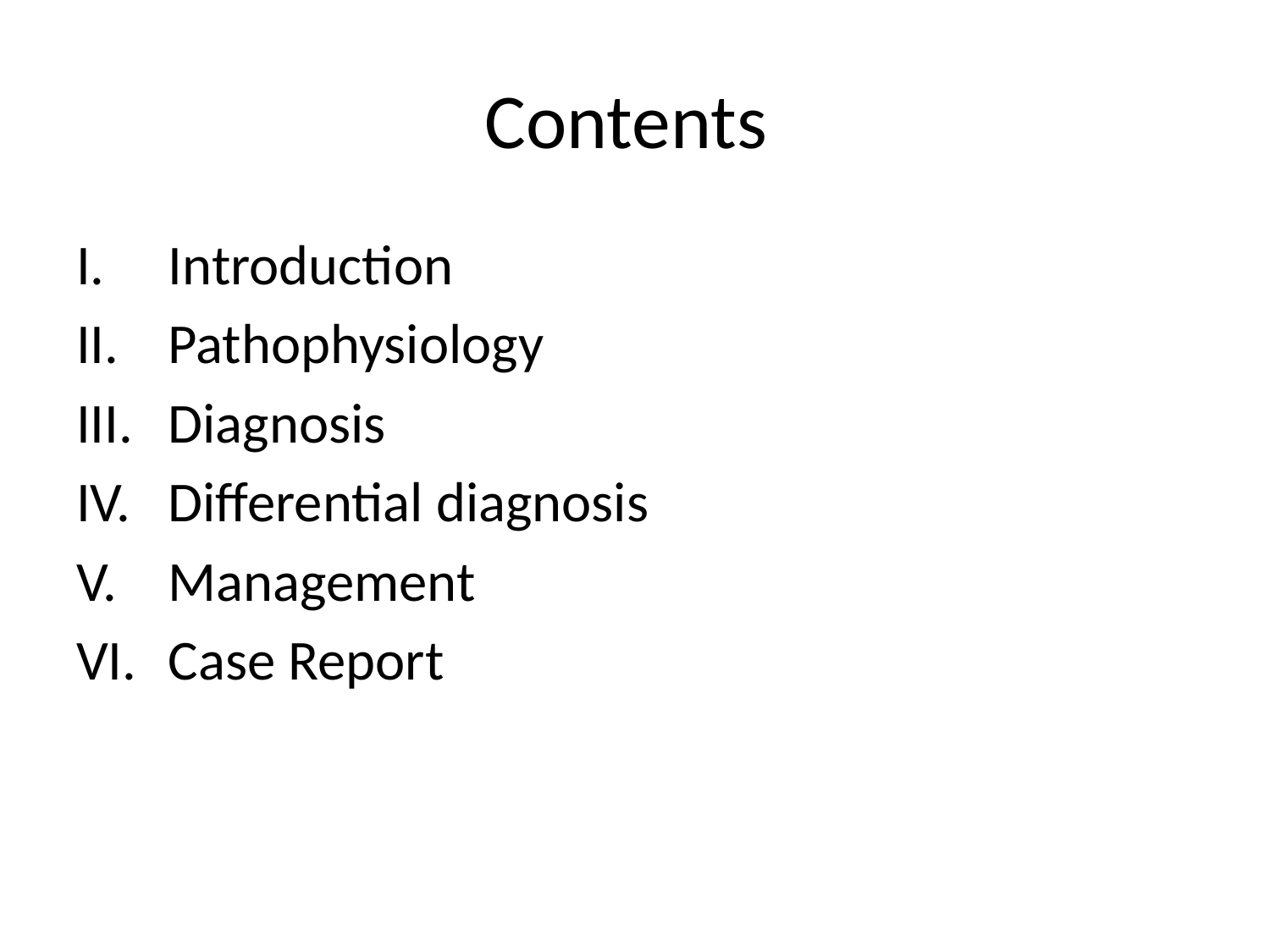

# Contents
 Introduction
 Pathophysiology
 Diagnosis
 Differential diagnosis
 Management
 Case Report